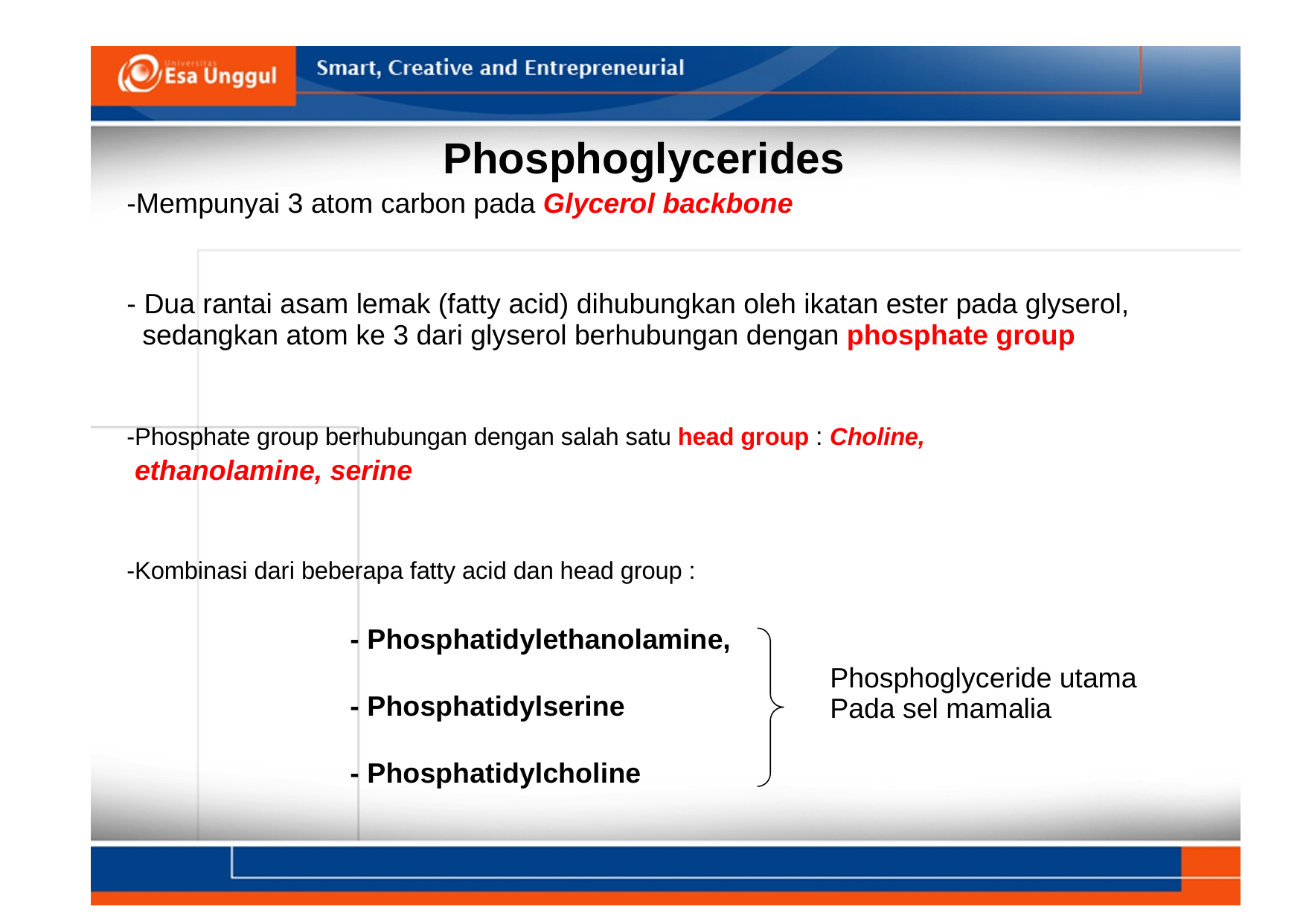

Phosphoglycerides
-Mempunyai 3 atom carbon pada Glycerol backbone
- Dua rantai asam lemak (fatty acid) dihubungkan oleh ikatan ester pada glyserol,
sedangkan atom ke 3 dari glyserol berhubungan dengan phosphate group
-Phosphate group berhubungan dengan salah satu head group : Choline,
ethanolamine, serine
-Kombinasi dari beberapa fatty acid dan head group :
- Phosphatidylethanolamine,

Phosphoglyceride utama
Pada sel mamalia
- Phosphatidylserine
- Phosphatidylcholine